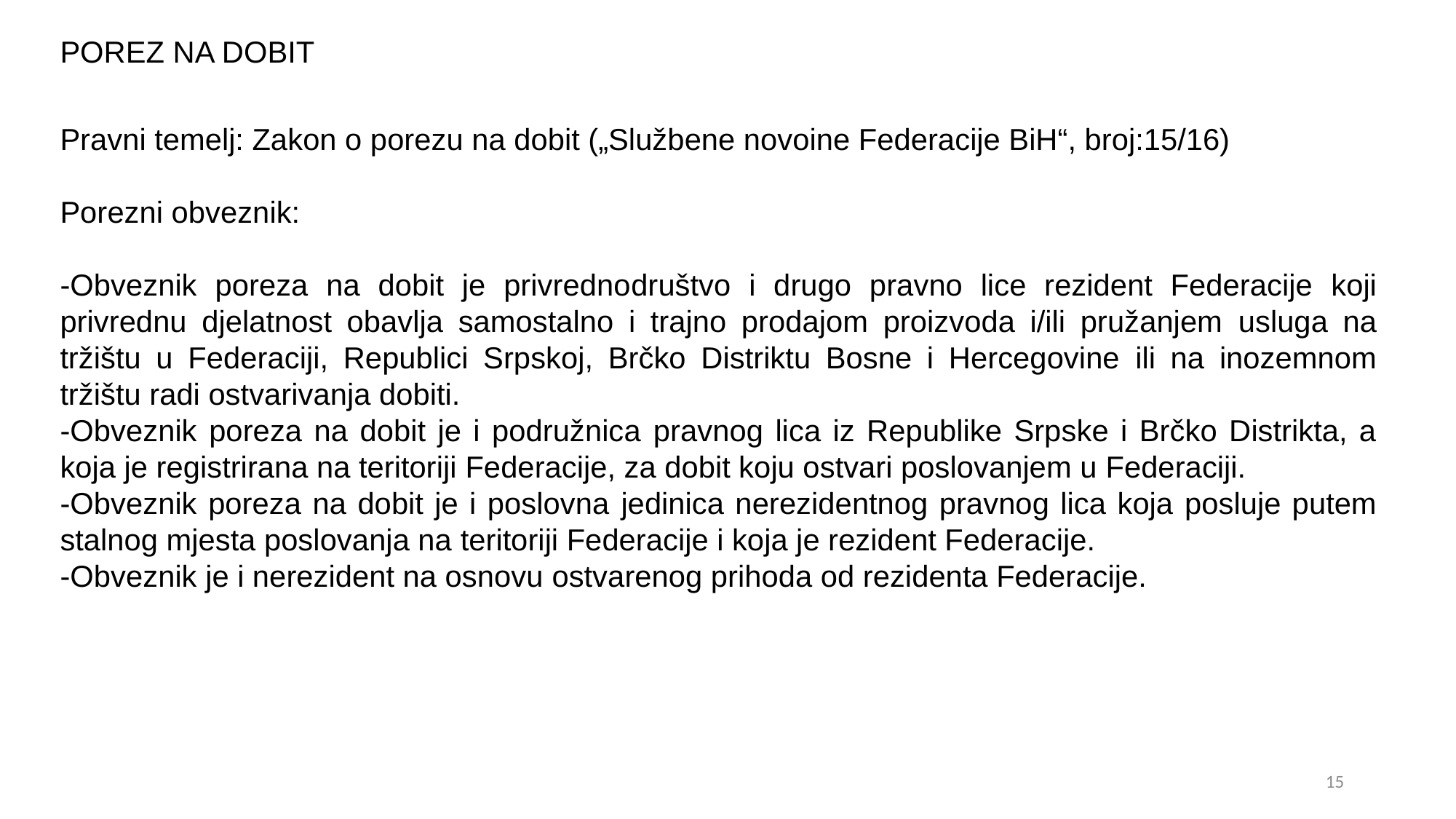

POREZ NA DOBIT

Pravni temelj: Zakon o porezu na dobit („Službene novoine Federacije BiH“, broj:15/16)

Porezni obveznik:

-Obveznik poreza na dobit je privrednodruštvo i drugo pravno lice rezident Federacije koji privrednu djelatnost obavlja samostalno i trajno prodajom proizvoda i/ili pružanjem usluga na tržištu u Federaciji, Republici Srpskoj, Brčko Distriktu Bosne i Hercegovine ili na inozemnom tržištu radi ostvarivanja dobiti.
-Obveznik poreza na dobit je i podružnica pravnog lica iz Republike Srpske i Brčko Distrikta, a koja je registrirana na teritoriji Federacije, za dobit koju ostvari poslovanjem u Federaciji.
-Obveznik poreza na dobit je i poslovna jedinica nerezidentnog pravnog lica koja posluje putem stalnog mjesta poslovanja na teritoriji Federacije i koja je rezident Federacije.
-Obveznik je i nerezident na osnovu ostvarenog prihoda od rezidenta Federacije.

15